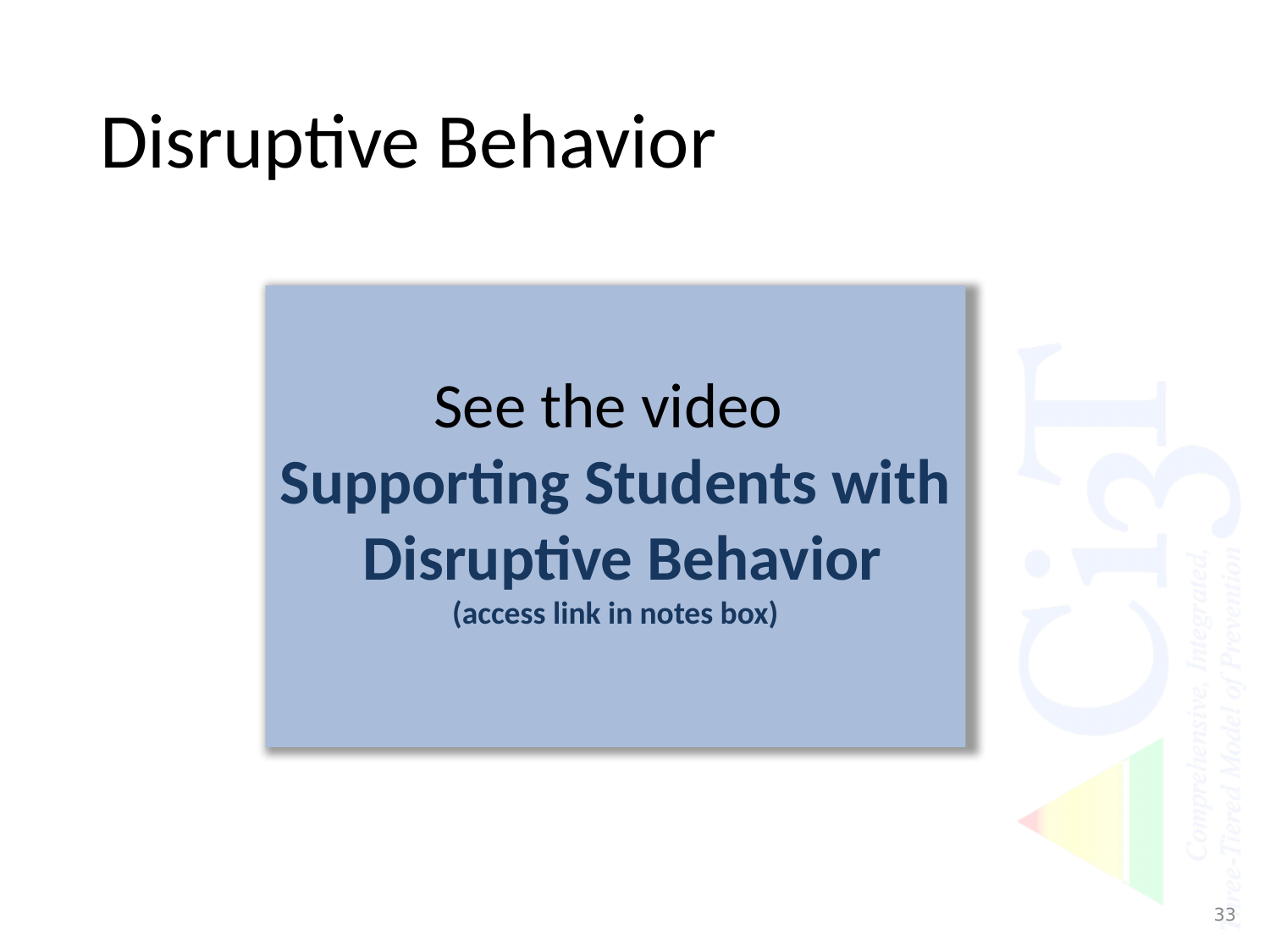

# Disruptive Behavior
See the video
Supporting Students with  Disruptive Behavior
(access link in notes box)